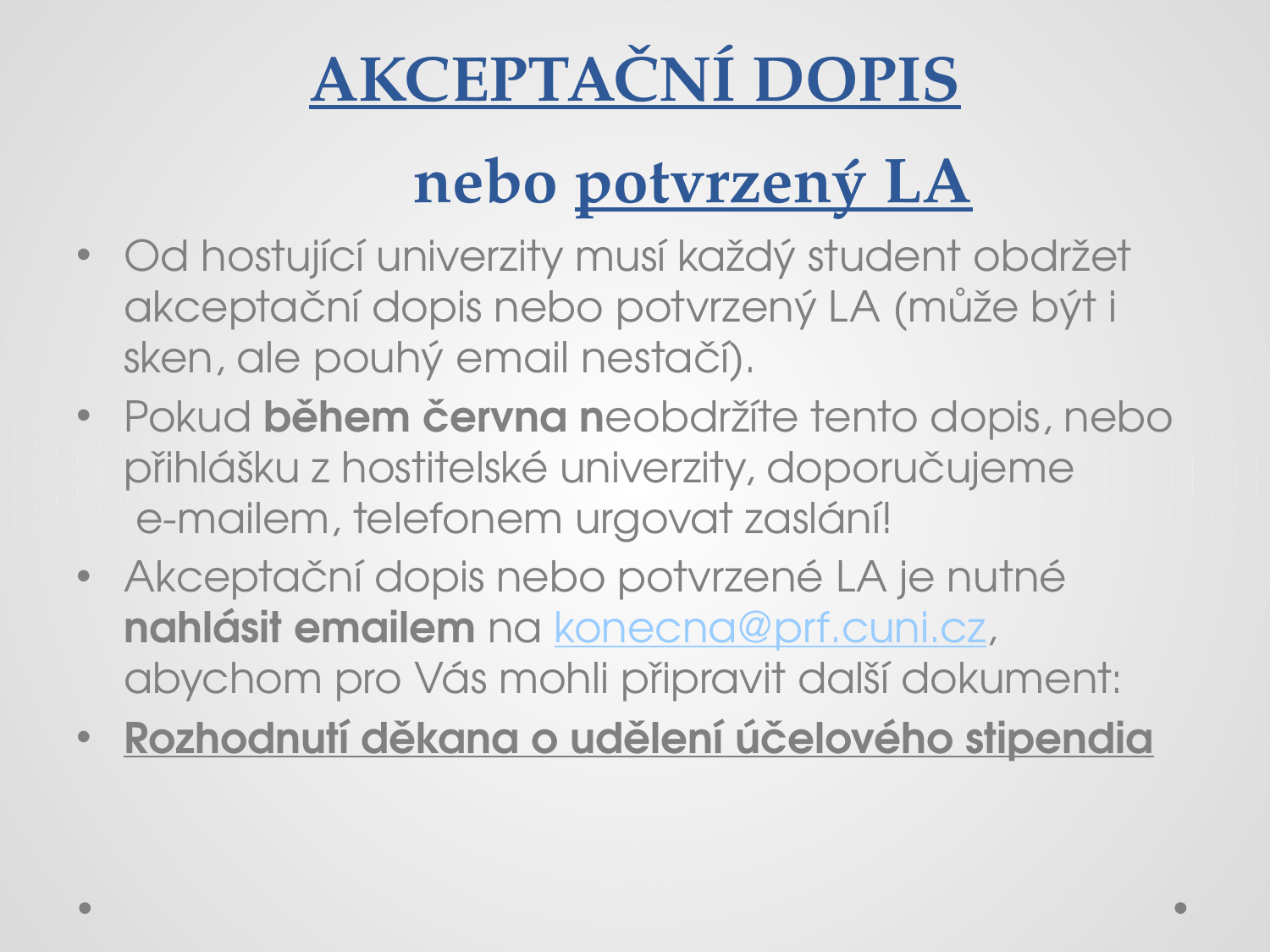

# AKCEPTAČNÍ DOPIS nebo potvrzený LA
Od hostující univerzity musí každý student obdržet akceptační dopis nebo potvrzený LA (může být i sken, ale pouhý email nestačí).
Pokud během června neobdržíte tento dopis, nebo přihlášku z hostitelské univerzity, doporučujeme            e-mailem, telefonem urgovat zaslání!
Akceptační dopis nebo potvrzené LA je nutné nahlásit emailem na konecna@prf.cuni.cz, abychom pro Vás mohli připravit další dokument:
Rozhodnutí děkana o udělení účelového stipendia